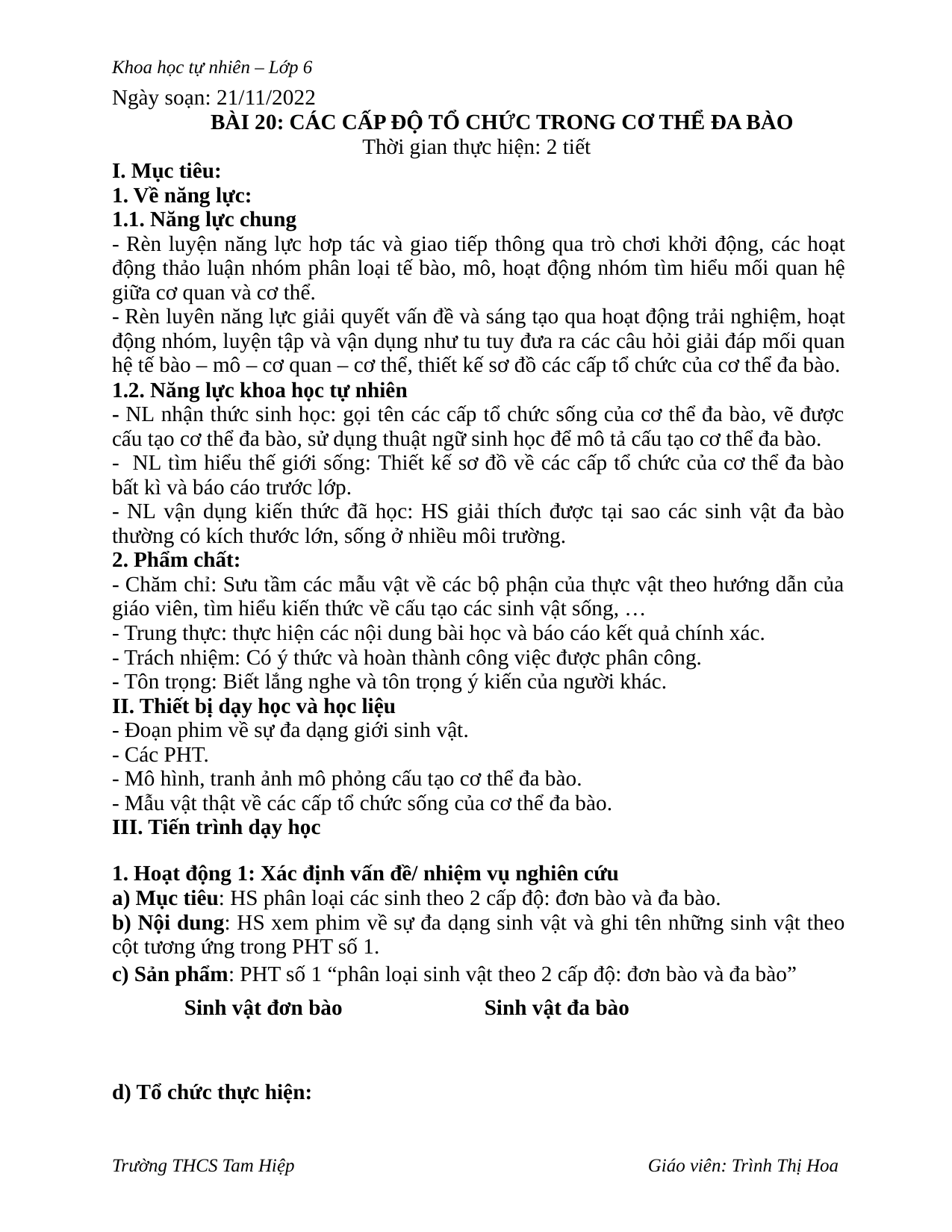

Khoa học tự nhiên – Lớp 6
Ngày soạn: 21/11/2022
BÀI 20: CÁC CẤP ĐỘ TỔ CHỨC TRONG CƠ THỂ ĐA BÀO
Thời gian thực hiện: 2 tiết
I. Mục tiêu:
1. Về năng lực:
1.1. Năng lực chung
- Rèn luyện năng lực hơp tác và giao tiếp thông qua trò chơi khởi động, các hoạt
động thảo luận nhóm phân loại tế bào, mô, hoạt động nhóm tìm hiểu mối quan hệ
giữa cơ quan và cơ thể.
- Rèn luyên năng lực giải quyết vấn đề và sáng tạo qua hoạt động trải nghiệm, hoạt
động nhóm, luyện tập và vận dụng như tu tuy đưa ra các câu hỏi giải đáp mối quan
hệ tế bào – mô – cơ quan – cơ thể, thiết kế sơ đồ các cấp tổ chức của cơ thể đa bào.
1.2. Năng lực khoa học tự nhiên
- NL nhận thức sinh học: gọi tên các cấp tổ chức sống của cơ thể đa bào, vẽ được
cấu tạo cơ thể đa bào, sử dụng thuật ngữ sinh học để mô tả cấu tạo cơ thể đa bào.
- NL tìm hiểu thế giới sống: Thiết kế sơ đồ về các cấp tổ chức của cơ thể đa bào
bất kì và báo cáo trước lớp.
- NL vận dụng kiến thức đã học: HS giải thích được tại sao các sinh vật đa bào
thường có kích thước lớn, sống ở nhiều môi trường.
2. Phẩm chất:
- Chăm chỉ: Sưu tầm các mẫu vật về các bộ phận của thực vật theo hướng dẫn của
giáo viên, tìm hiểu kiến thức về cấu tạo các sinh vật sống, …
- Trung thực: thực hiện các nội dung bài học và báo cáo kết quả chính xác.
- Trách nhiệm: Có ý thức và hoàn thành công việc được phân công.
- Tôn trọng: Biết lắng nghe và tôn trọng ý kiến của người khác.
II. Thiết bị dạy học và học liệu
- Đoạn phim về sự đa dạng giới sinh vật.
- Các PHT.
- Mô hình, tranh ảnh mô phỏng cấu tạo cơ thể đa bào.
- Mẫu vật thật về các cấp tổ chức sống của cơ thể đa bào.
III. Tiến trình dạy học
1. Hoạt động 1: Xác định vấn đề/ nhiệm vụ nghiên cứu
a) Mục tiêu: HS phân loại các sinh theo 2 cấp độ: đơn bào và đa bào.
b) Nội dung: HS xem phim về sự đa dạng sinh vật và ghi tên những sinh vật theo
cột tương ứng trong PHT số 1.
c) Sản phẩm: PHT số 1 “phân loại sinh vật theo 2 cấp độ: đơn bào và đa bào”

Sinh vật đơn bào
Sinh vật đa bào
d) Tổ chức thực hiện:
Trường THCS Tam Hiệp
Giáo viên: Trình Thị Hoa